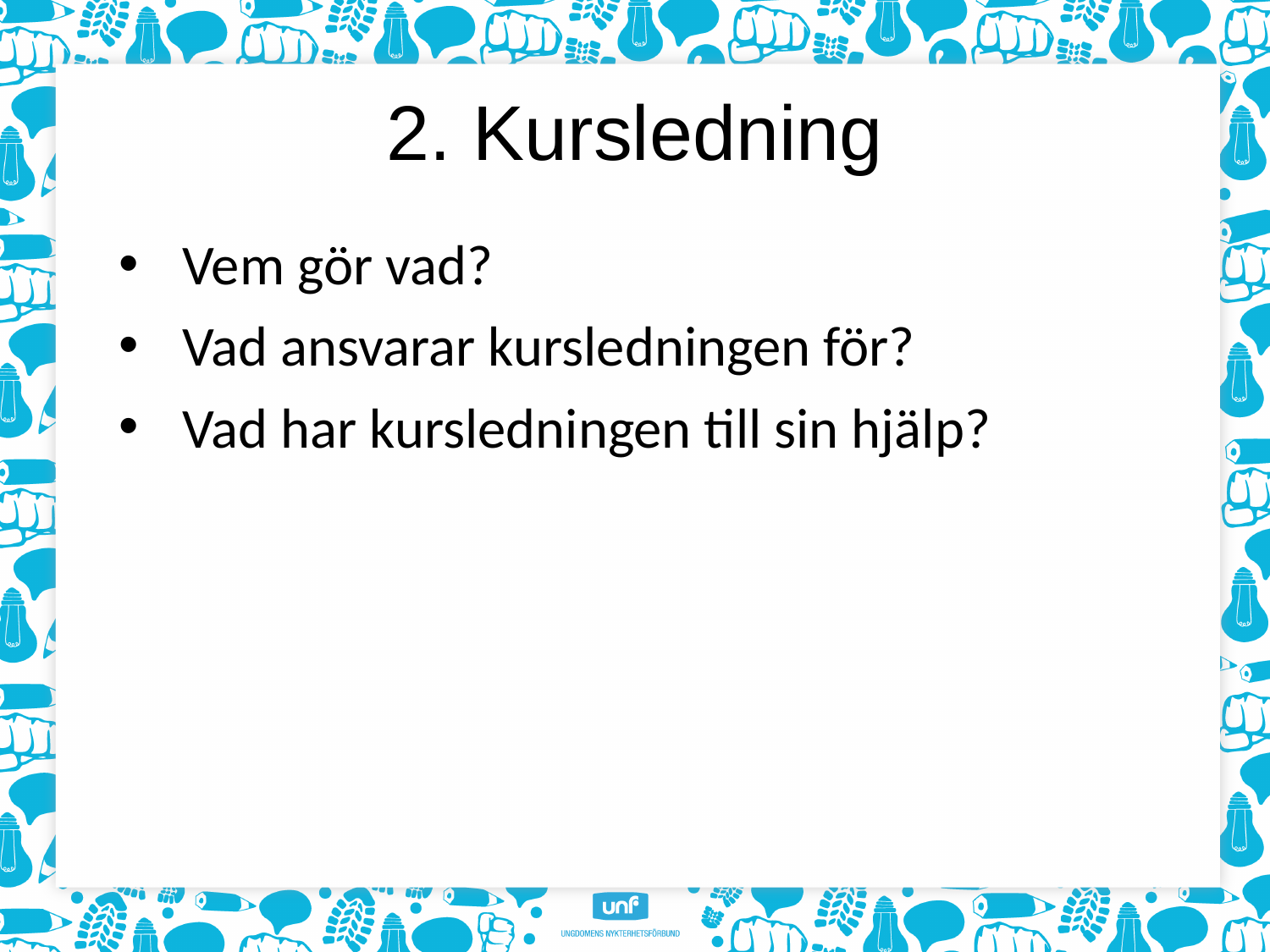

# 2. Kursledning
Vem gör vad?
Vad ansvarar kursledningen för?
Vad har kursledningen till sin hjälp?